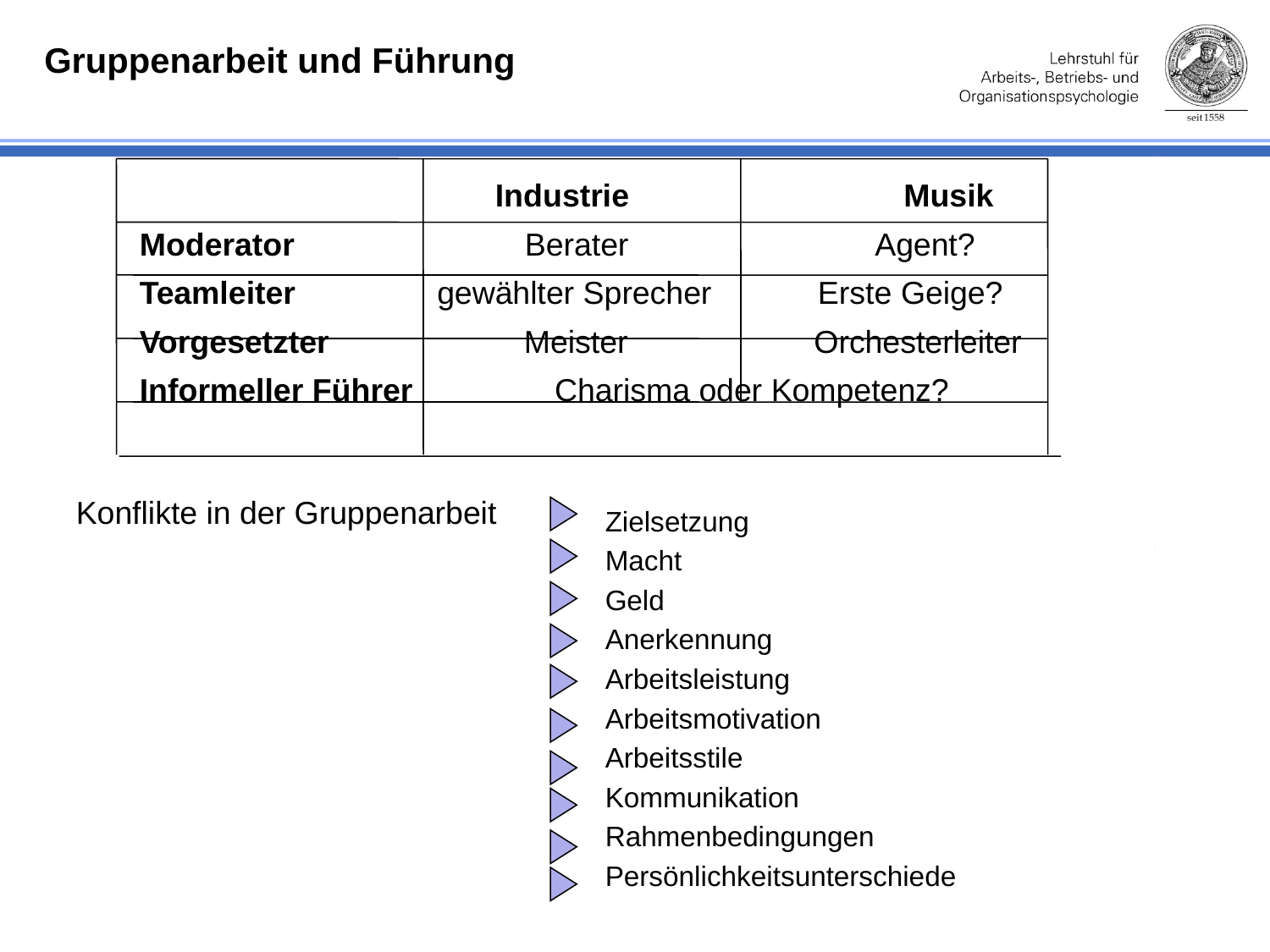

Gruppenarbeit und Führung

                                        Industrie                               Musik
Moderator                          Berater                            Agent?
Teamleiter                gewählter Sprecher            Erste Geige?
Vorgesetzter                      Meister                     Orchesterleiter
Informeller Führer                Charisma oder Kompetenz?

Konflikte in der Gruppenarbeit
Zielsetzung
Macht
Geld
Anerkennung
Arbeitsleistung
Arbeitsmotivation
Arbeitsstile
Kommunikation
Rahmenbedingungen
Persönlichkeitsunterschiede